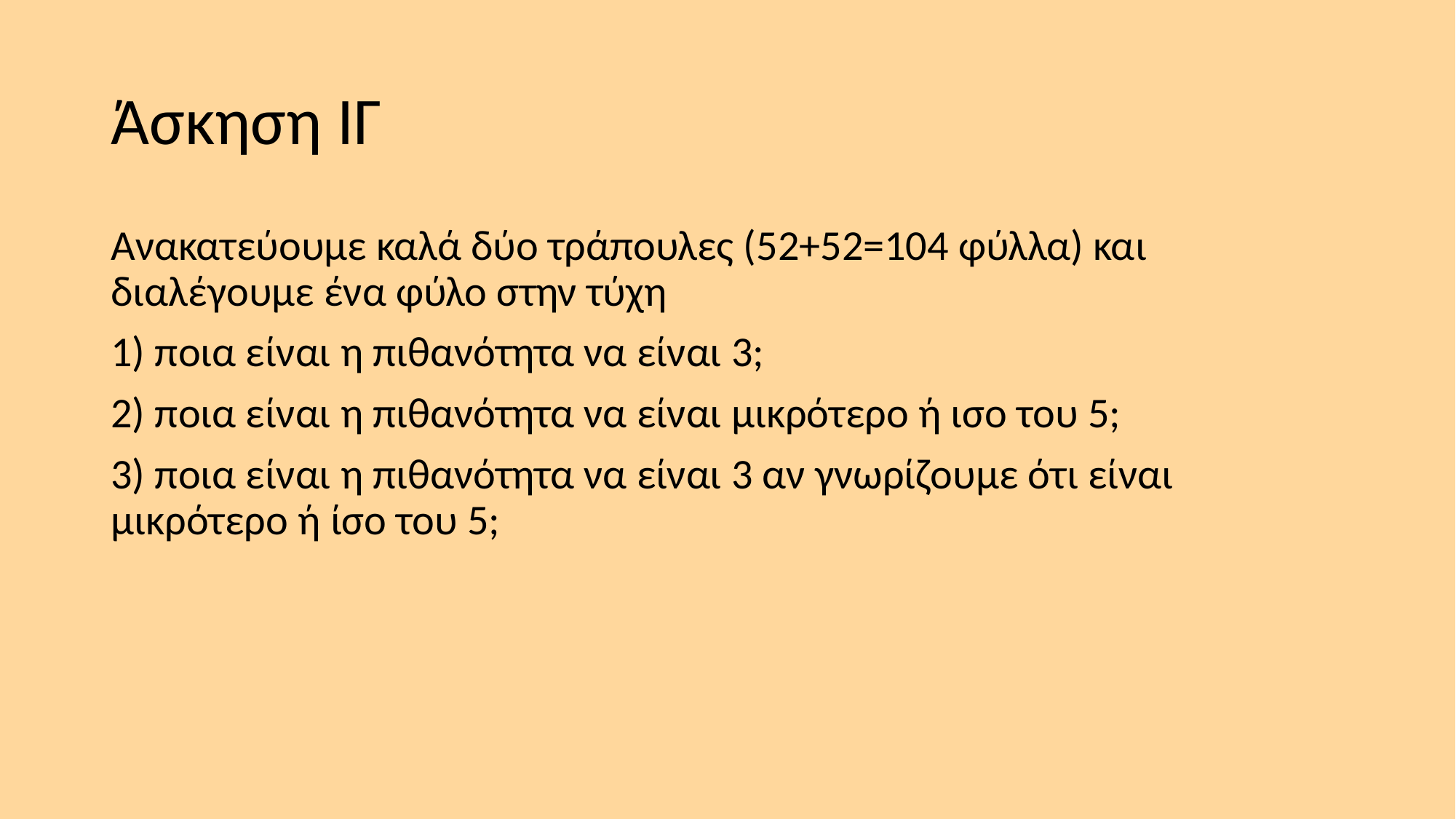

# Άσκηση ΙΓ
Ανακατεύουμε καλά δύο τράπουλες (52+52=104 φύλλα) και διαλέγουμε ένα φύλο στην τύχη
1) ποια είναι η πιθανότητα να είναι 3;
2) ποια είναι η πιθανότητα να είναι μικρότερο ή ισο του 5;
3) ποια είναι η πιθανότητα να είναι 3 αν γνωρίζουμε ότι είναι μικρότερο ή ίσο του 5;